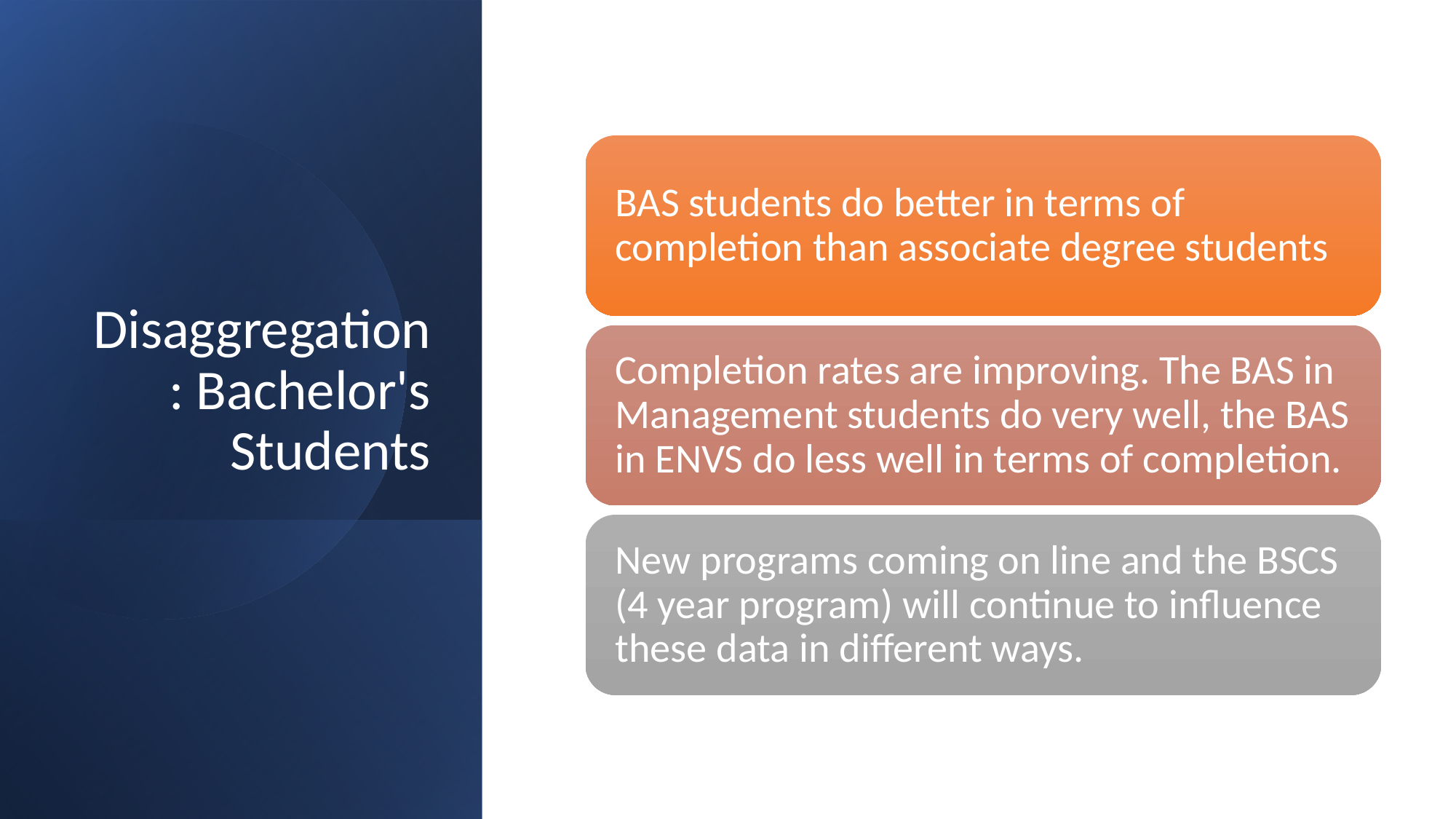

BAS students do better in terms of completion than associate degree students
Completion rates are improving. The BAS in Management students do very well, the BAS in ENVS do less well in terms of completion.
New programs coming on line and the BSCS (4 year program) will continue to influence these data in different ways.

# Disaggregation: Bachelor's Students